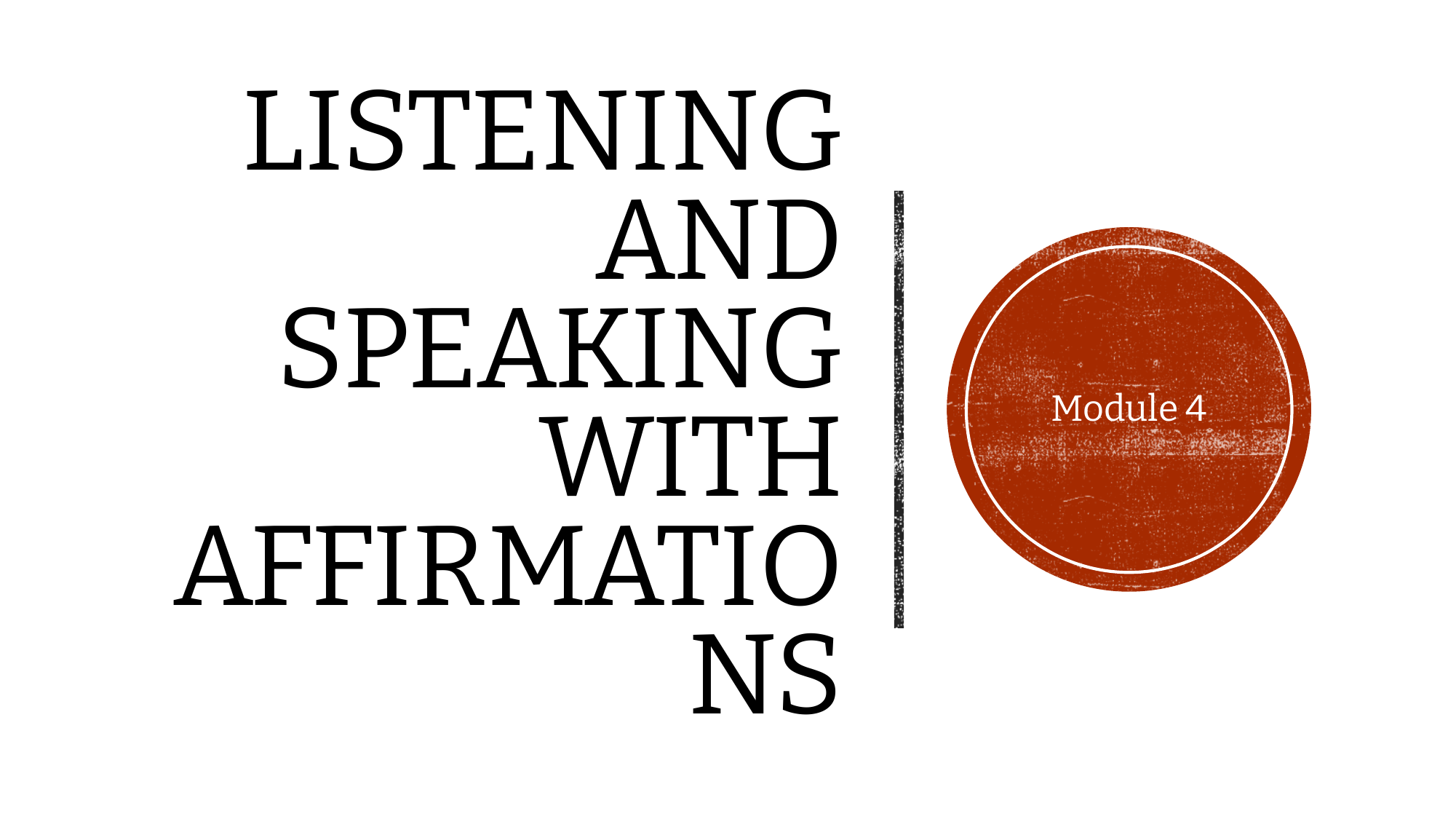

# Listening and speaking with affirmations

Module 4